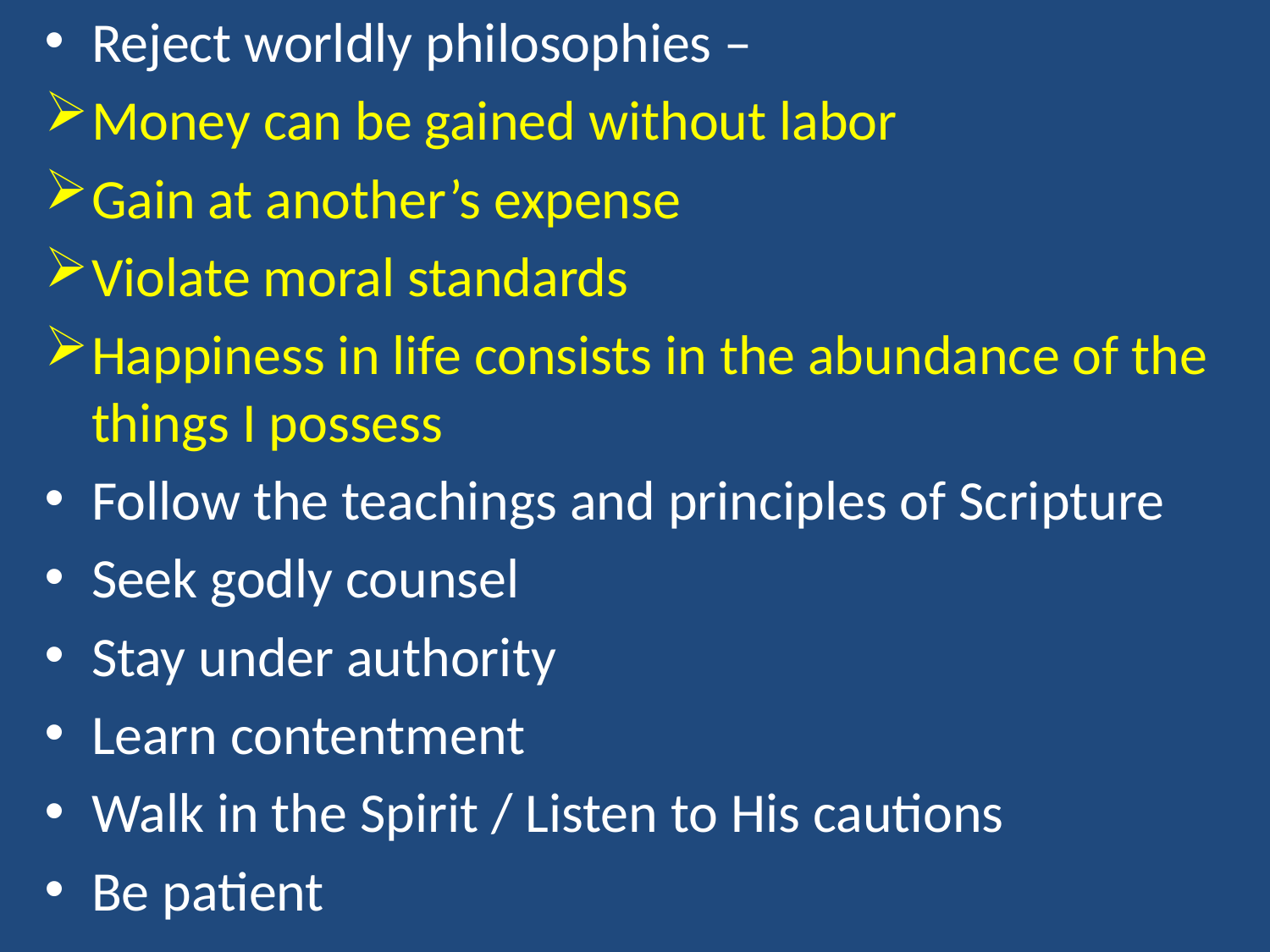

Reject worldly philosophies –
Money can be gained without labor
Gain at another’s expense
Violate moral standards
Happiness in life consists in the abundance of the things I possess
Follow the teachings and principles of Scripture
Seek godly counsel
Stay under authority
Learn contentment
Walk in the Spirit / Listen to His cautions
Be patient
Pray